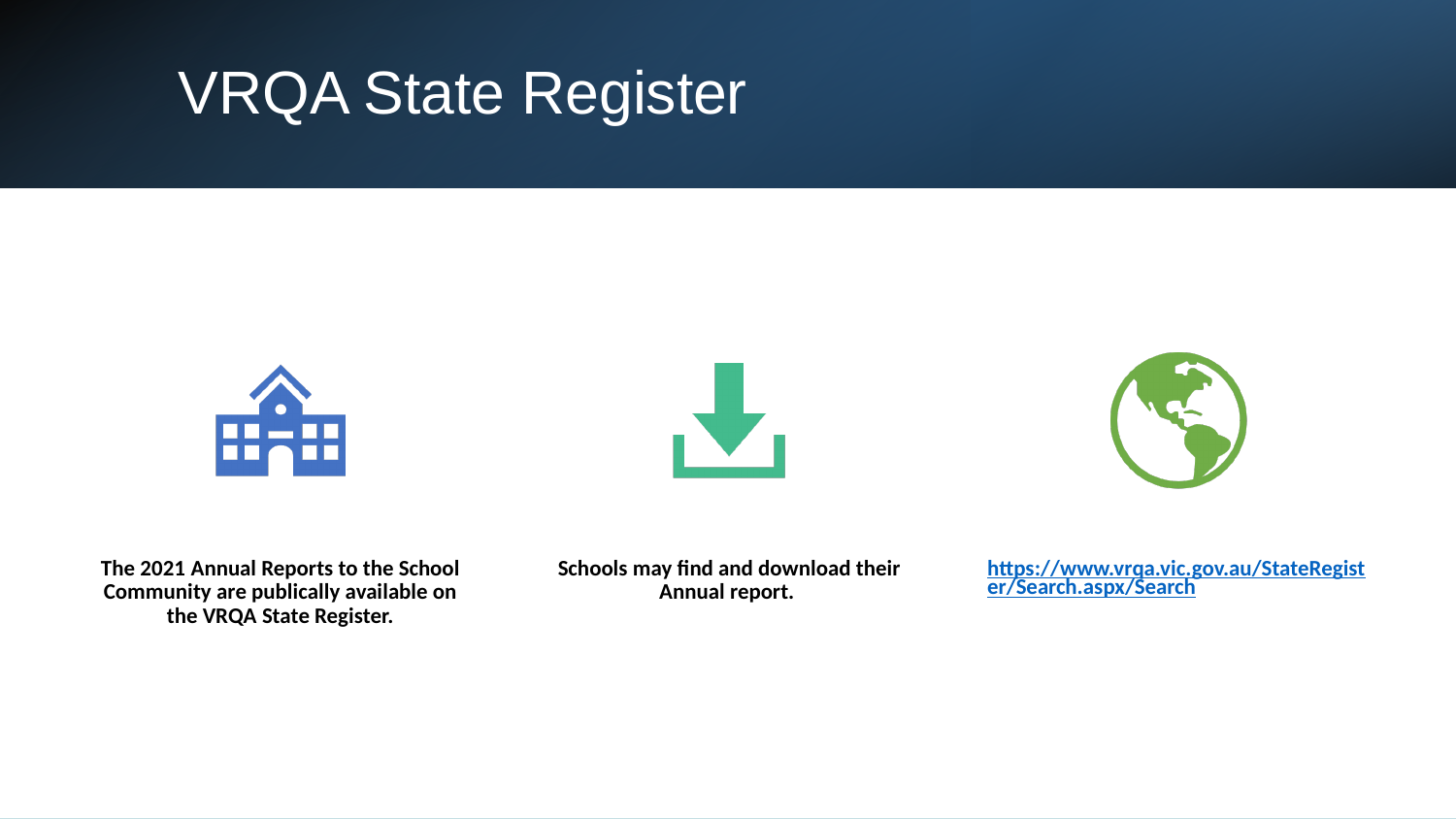

# VRQA State Register
The 2021 Annual Reports to the School Community are publically available on the VRQA State Register.
Schools may find and download their Annual report.
https://www.vrqa.vic.gov.au/StateRegister/Search.aspx/Search